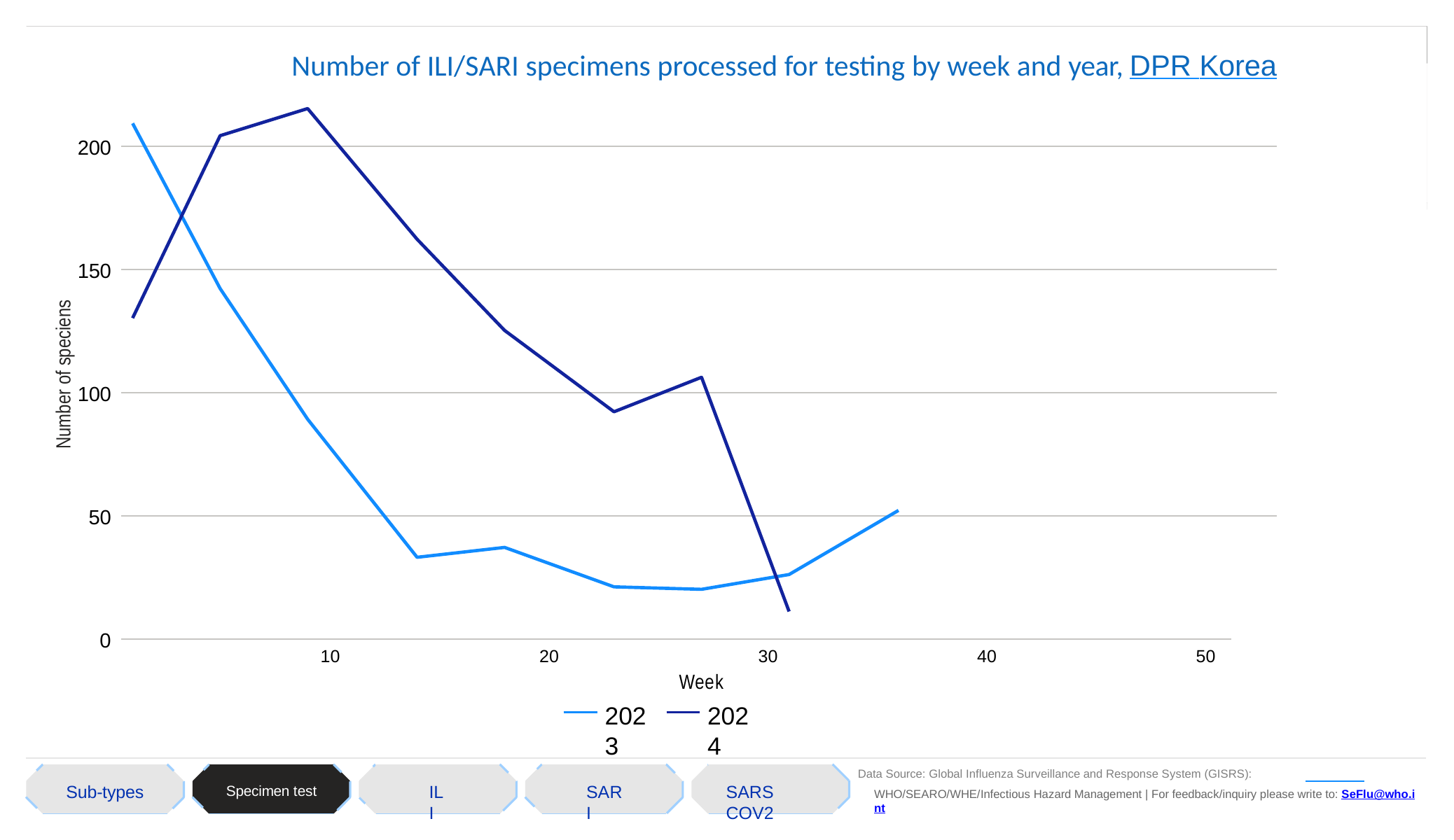

Power BI Desktop
# Number of ILI/SARI specimens processed for testing by week and year, DPR Korea

200

150

Number of speciens

100

50

0

10
20
30
40
50
Week
2023
2024

Data Source: Global Influenza Surveillance and Response System (GISRS):

Sub-types
ILI
SARI
SARS COV2

Specimen test
WHO/SEARO/WHE/Infectious Hazard Management | For feedback/inquiry please write to: SeFlu@who.int